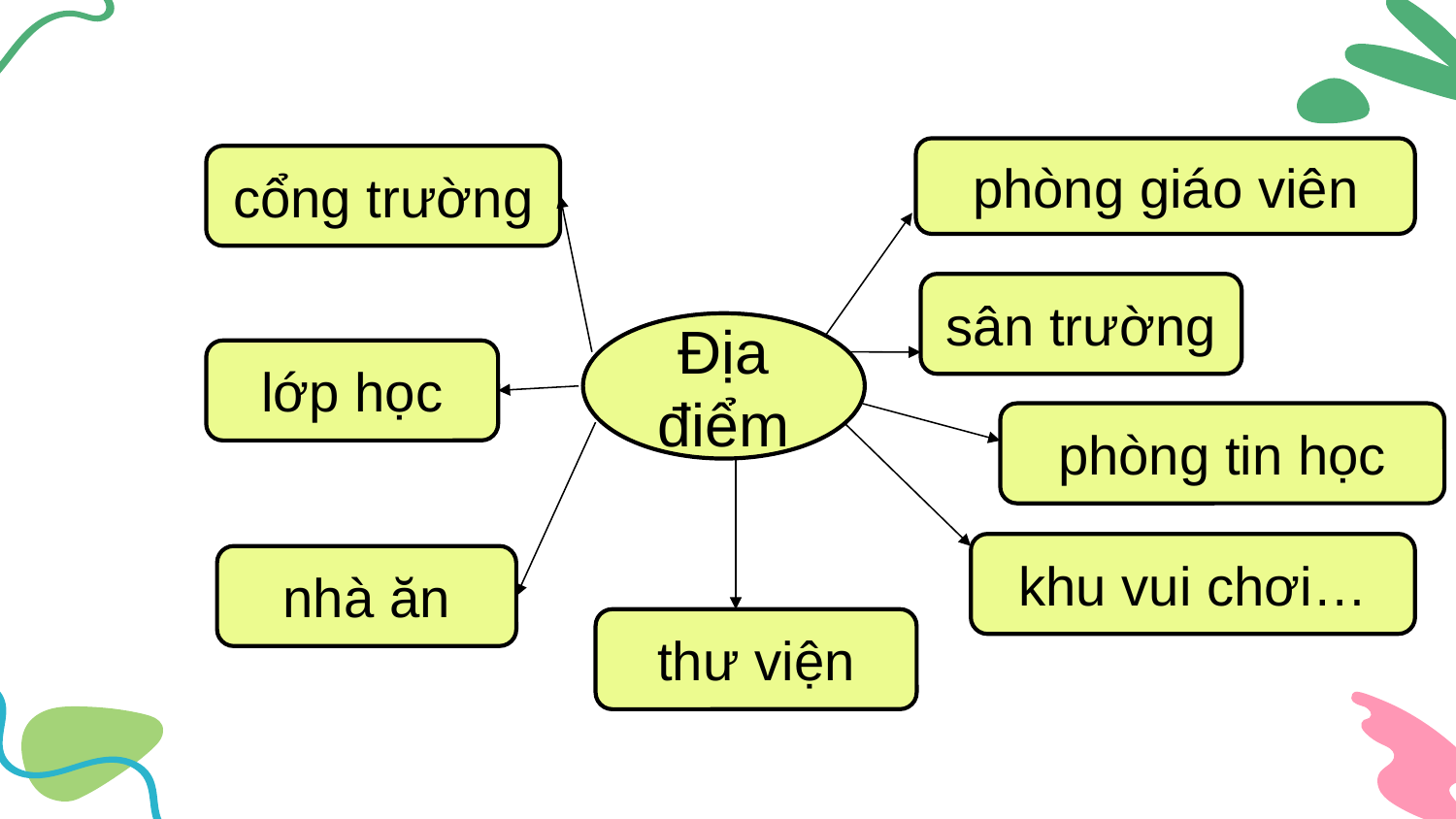

phòng giáo viên
cổng trường
sân trường
Địa điểm
lớp học
phòng tin học
khu vui chơi…
nhà ăn
thư viện